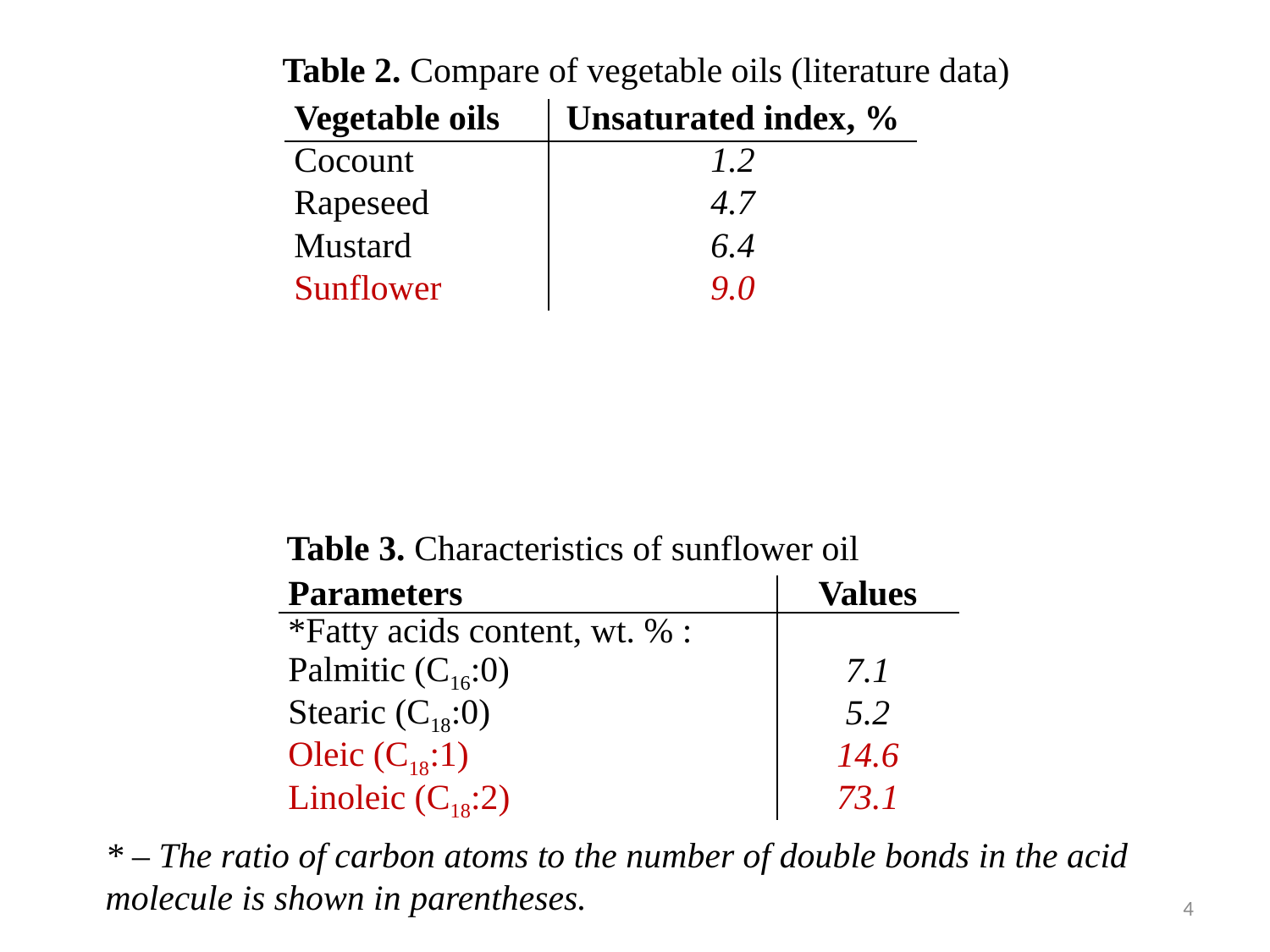

Table 2. Compare of vegetable oils (literature data)
| Vegetable oils | Unsaturated index, % |
| --- | --- |
| Cocount | 1.2 |
| Rapeseed | 4.7 |
| Mustard | 6.4 |
| Sunflower | 9.0 |
# Table 3. Characteristics of sunflower oil
| Parameters | Values |
| --- | --- |
| \*Fatty acids content, wt. % : |  |
| Palmitic (C16:0) | 7.1 |
| Stearic (C18:0) | 5.2 |
| Oleic (C18:1) | 14.6 |
| Linoleic (C18:2) | 73.1 |
* – The ratio of carbon atoms to the number of double bonds in the acid molecule is shown in parentheses.
4